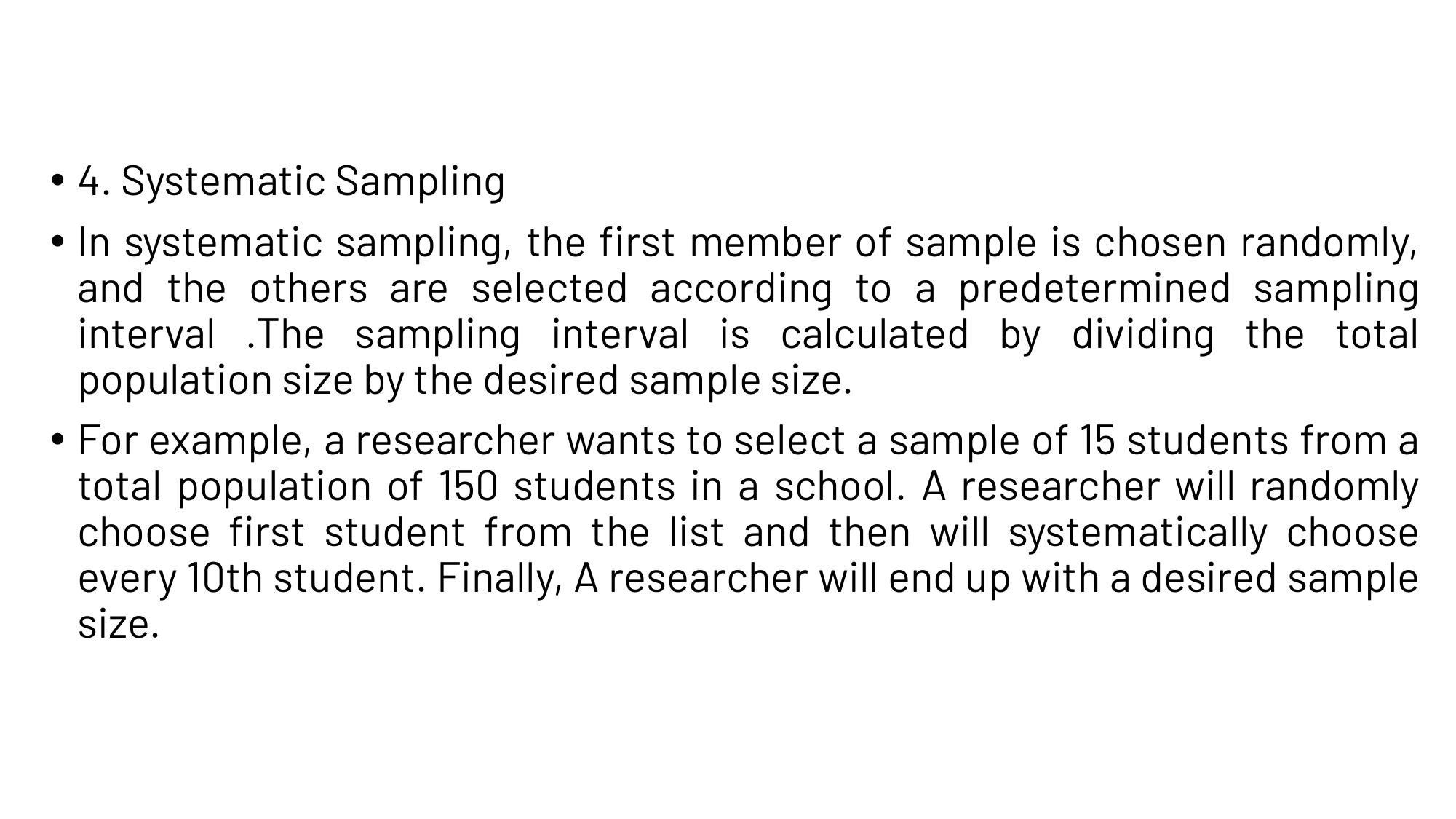

#
4. Systematic Sampling
In systematic sampling, the first member of sample is chosen randomly, and the others are selected according to a predetermined sampling interval .The sampling interval is calculated by dividing the total population size by the desired sample size.
For example, a researcher wants to select a sample of 15 students from a total population of 150 students in a school. A researcher will randomly choose first student from the list and then will systematically choose every 10th student. Finally, A researcher will end up with a desired sample size.